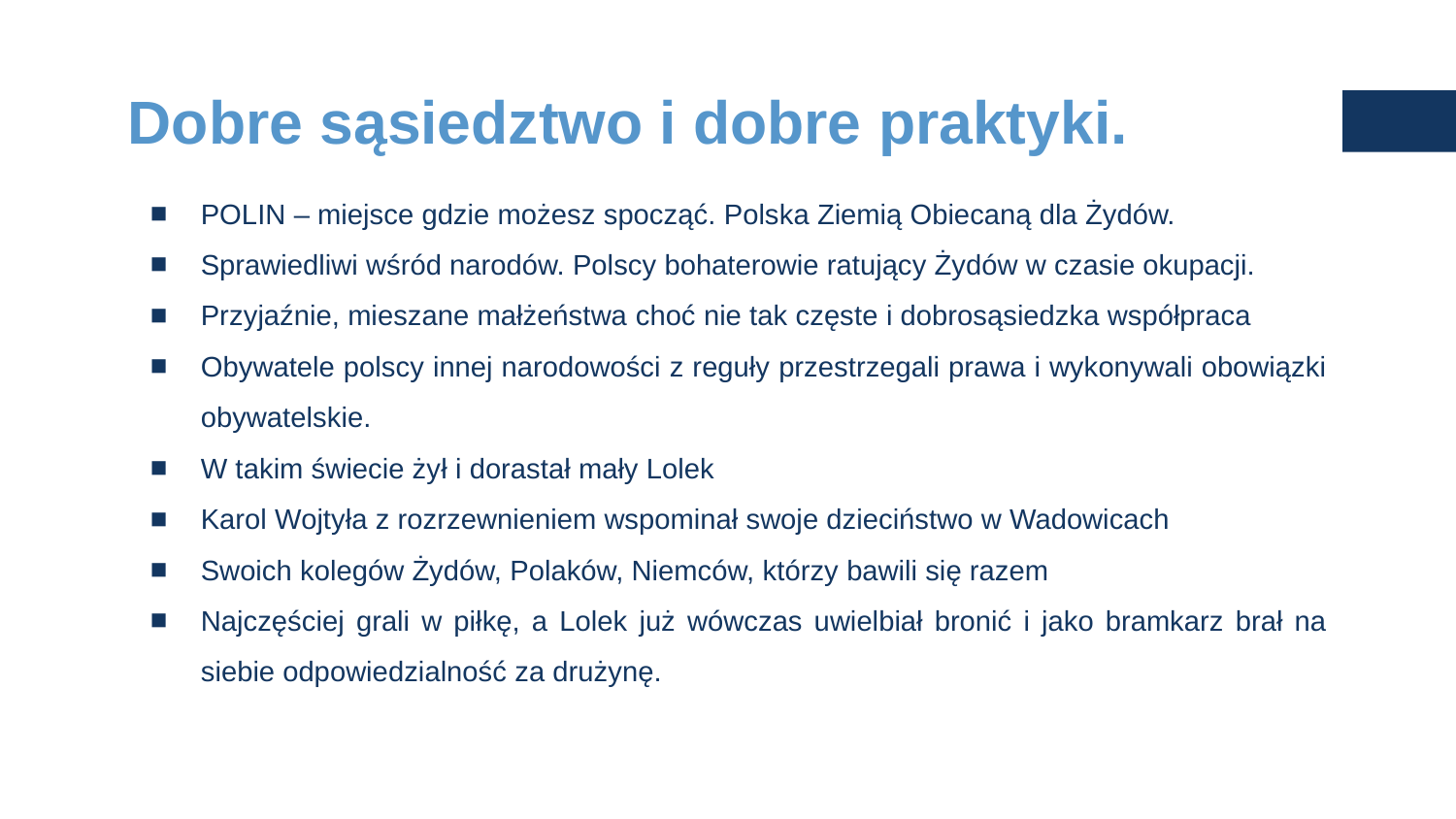

# Dobre sąsiedztwo i dobre praktyki.
POLIN – miejsce gdzie możesz spocząć. Polska Ziemią Obiecaną dla Żydów.
Sprawiedliwi wśród narodów. Polscy bohaterowie ratujący Żydów w czasie okupacji.
Przyjaźnie, mieszane małżeństwa choć nie tak częste i dobrosąsiedzka współpraca
Obywatele polscy innej narodowości z reguły przestrzegali prawa i wykonywali obowiązki obywatelskie.
W takim świecie żył i dorastał mały Lolek
Karol Wojtyła z rozrzewnieniem wspominał swoje dzieciństwo w Wadowicach
Swoich kolegów Żydów, Polaków, Niemców, którzy bawili się razem
Najczęściej grali w piłkę, a Lolek już wówczas uwielbiał bronić i jako bramkarz brał na siebie odpowiedzialność za drużynę.